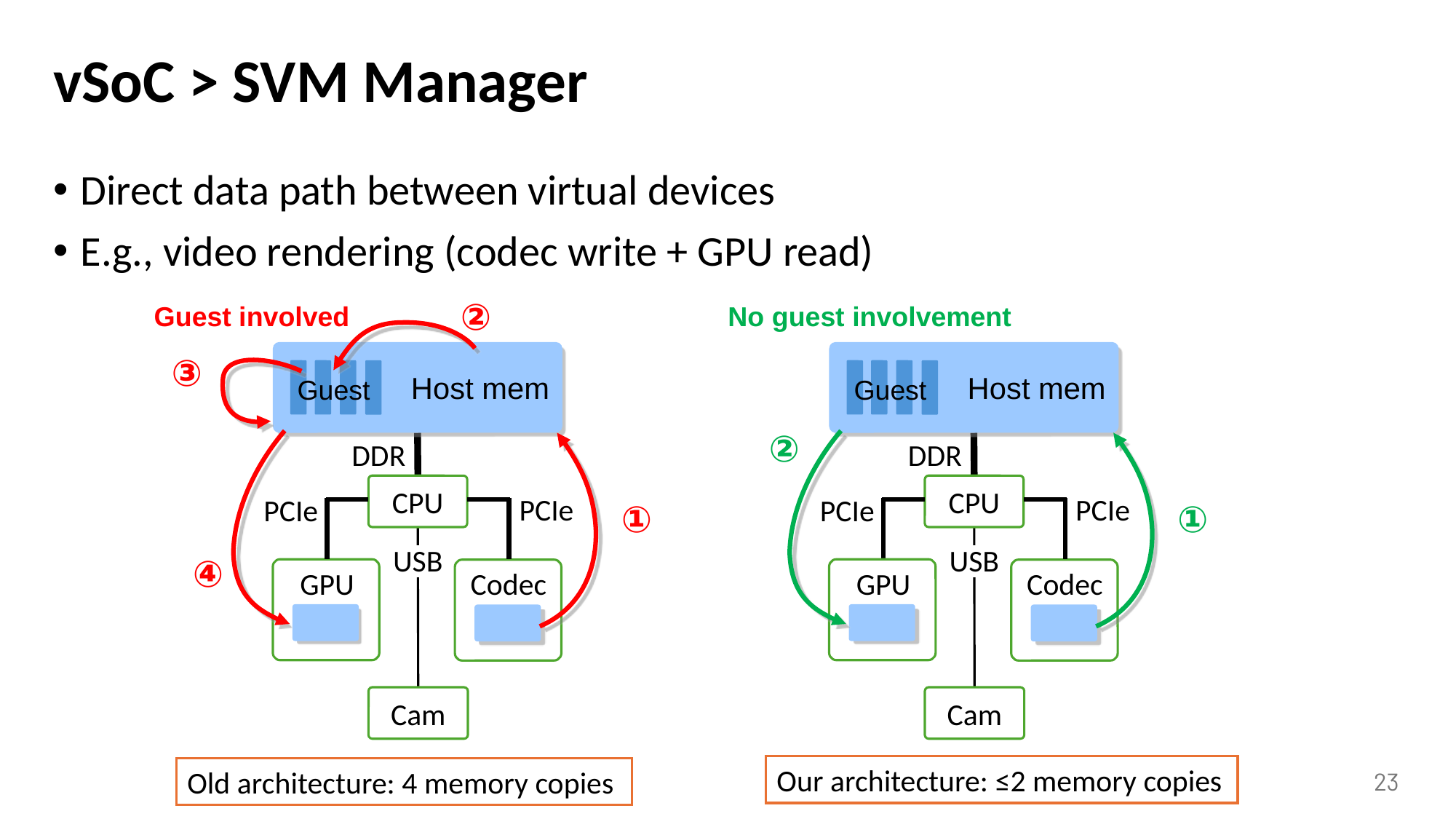

# vSoC > SVM Manager
Direct data path between virtual devices
E.g., video rendering (codec write + GPU read)
②
No guest involvement
Guest involved

Host mem
Host mem
③

Guest
Guest
②

DDR

DDR

CPU
CPU
PCIe
PCIe
PCIe
PCIe
①
①
USB
USB
④

GPU

GPU

Codec

Codec

Cam
Cam
Our architecture: ≤2 memory copies
Old architecture: 4 memory copies
23